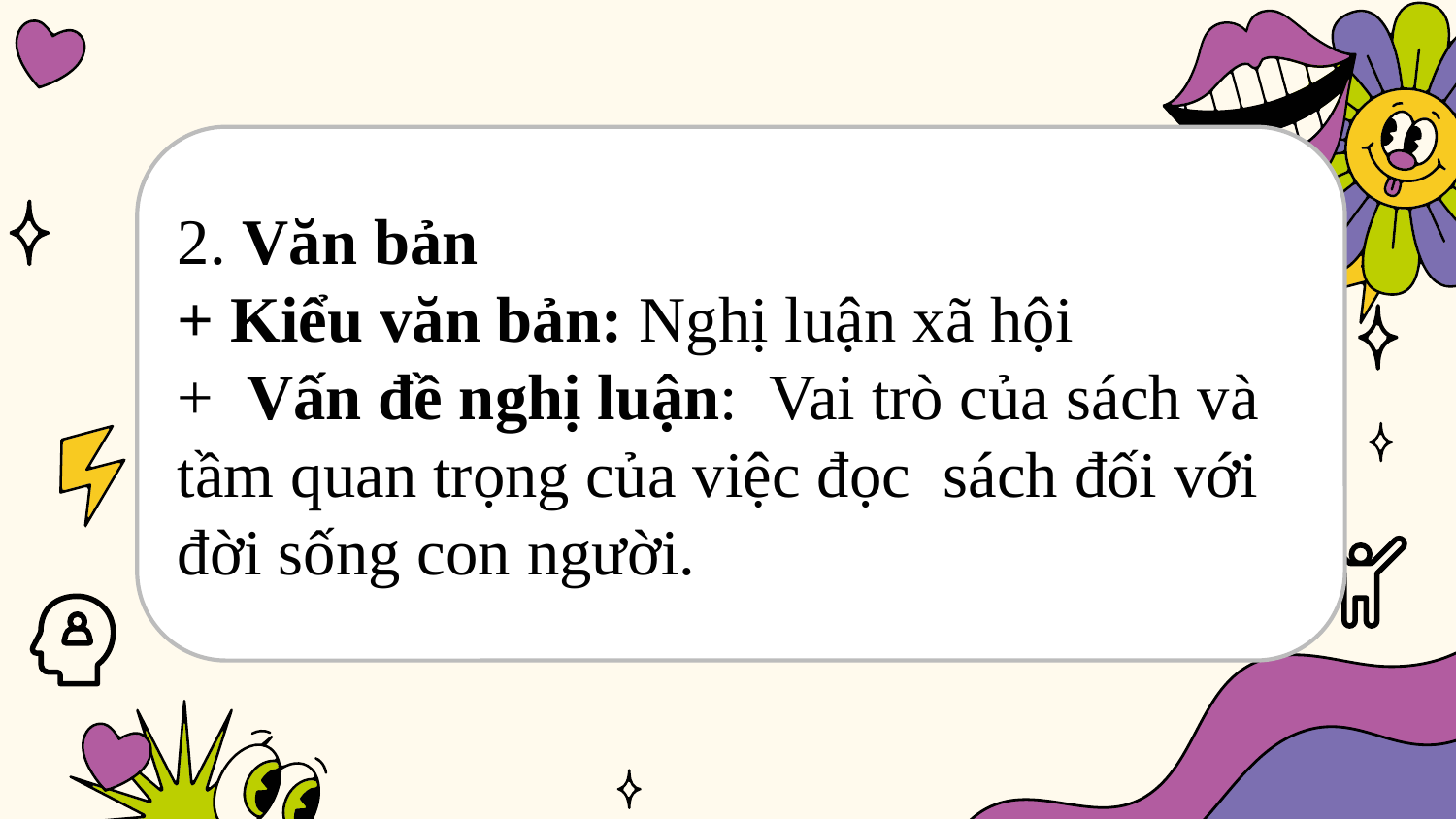

#
2. Văn bản
+ Kiểu văn bản: Nghị luận xã hội
+  Vấn đề nghị luận:  Vai trò của sách và tầm quan trọng của việc đọc  sách đối với đời sống con người.